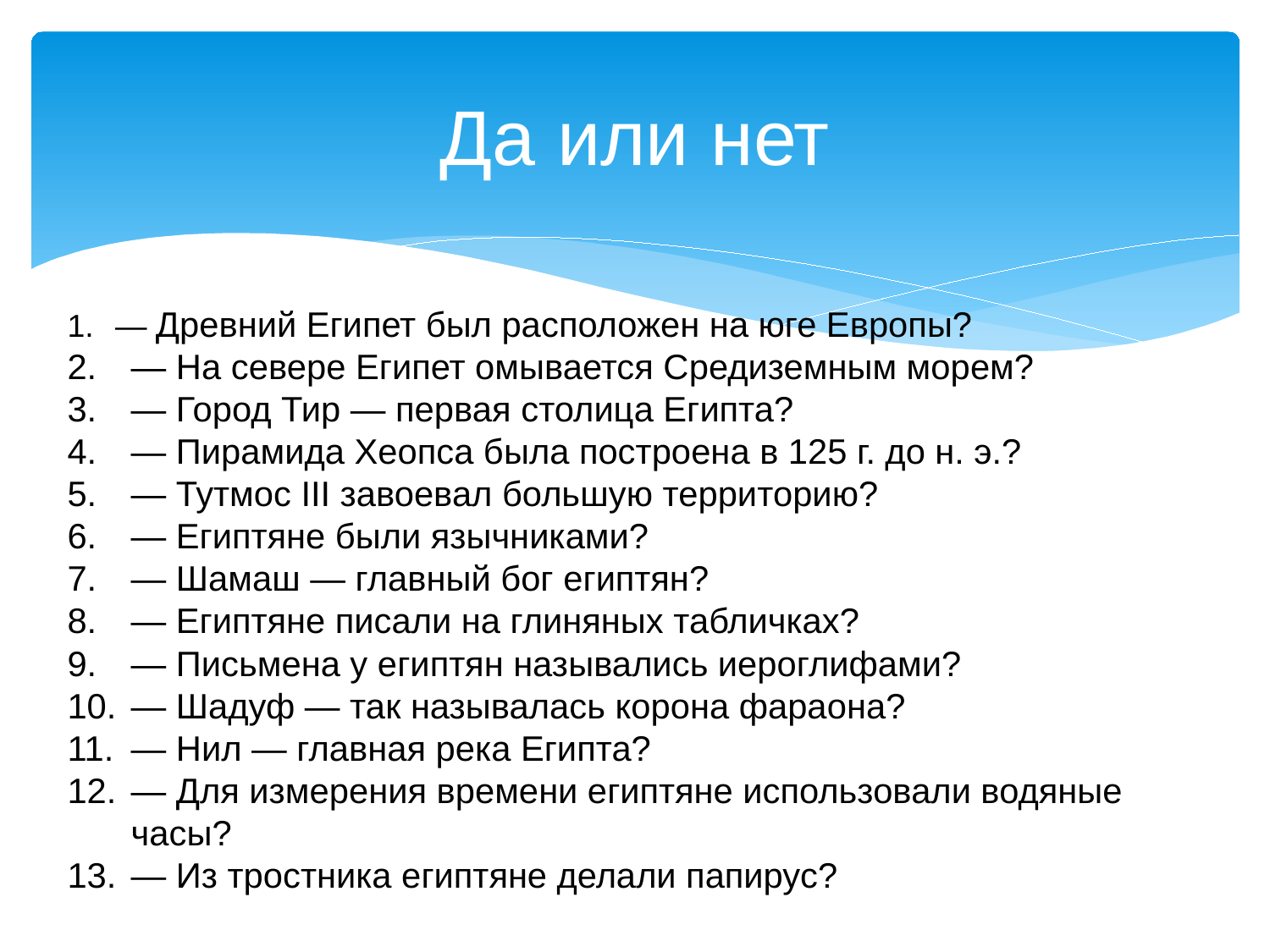

# Да или нет
— Древний Египет был расположен на юге Европы?
— На севере Египет омывается Средиземным морем?
— Город Тир — первая столица Египта?
— Пирамида Хеопса была построена в 125 г. до н. э.?
— Тутмос III завоевал большую территорию?
— Египтяне были язычниками?
— Шамаш — главный бог египтян?
— Египтяне писали на глиняных табличках?
— Письмена у египтян назывались иероглифами?
— Шадуф — так называлась корона фараона?
— Нил — главная река Египта?
— Для измерения времени египтяне использовали водяные часы?
— Из тростника египтяне делали папирус?